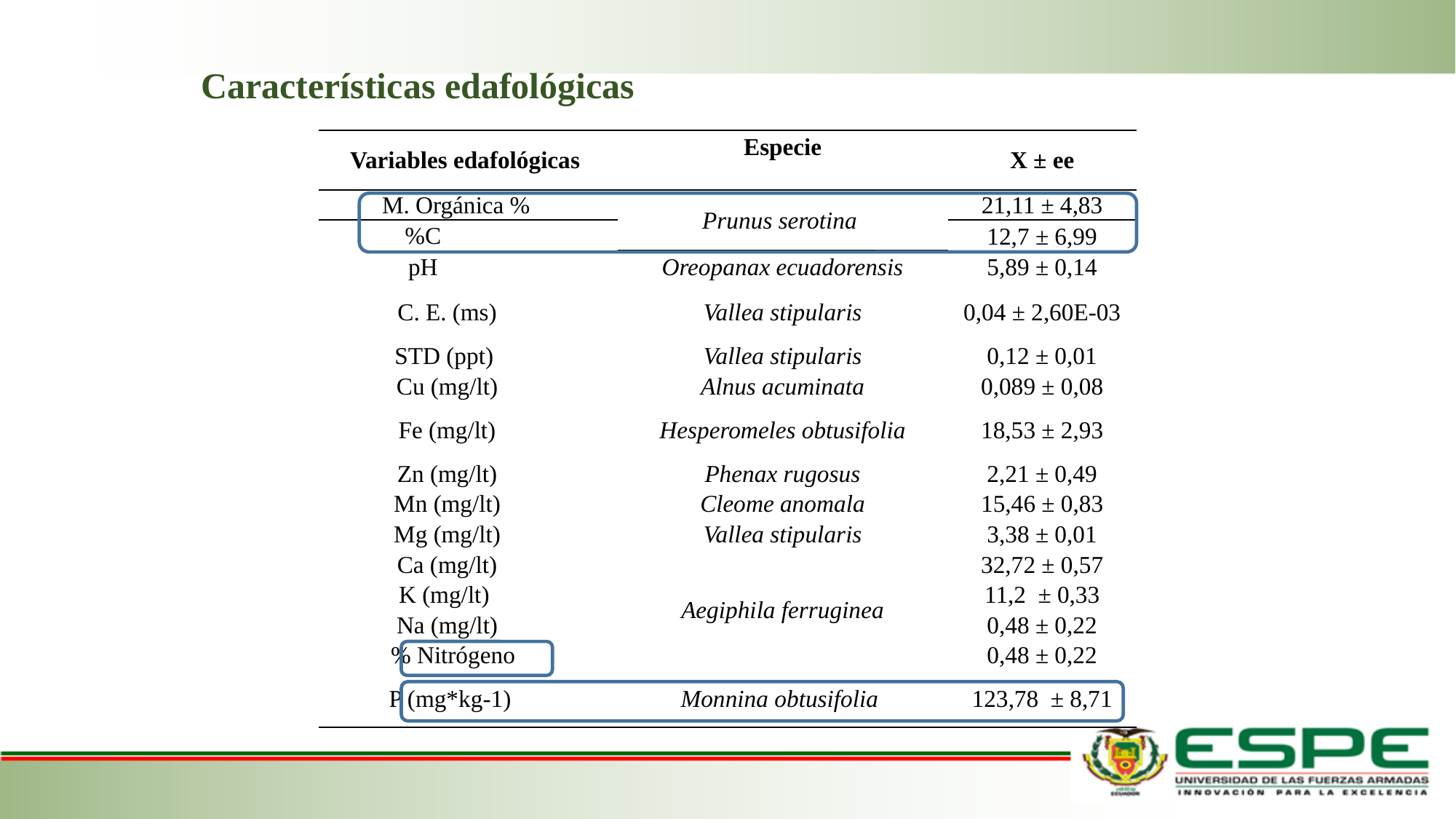

Características edafológicas
| Variables edafológicas | Especie | X ± ee |
| --- | --- | --- |
| M. Orgánica % | Prunus serotina | 21,11 ± 4,83 |
| %C |  | 12,7 ± 6,99 |
| pH | Oreopanax ecuadorensis | 5,89 ± 0,14 |
| C. E. (ms) | Vallea stipularis | 0,04 ± 2,60E-03 |
| STD (ppt) | Vallea stipularis | 0,12 ± 0,01 |
| Cu (mg/lt) | Alnus acuminata | 0,089 ± 0,08 |
| Fe (mg/lt) | Hesperomeles obtusifolia | 18,53 ± 2,93 |
| Zn (mg/lt) | Phenax rugosus | 2,21 ± 0,49 |
| Mn (mg/lt) | Cleome anomala | 15,46 ± 0,83 |
| Mg (mg/lt) | Vallea stipularis | 3,38 ± 0,01 |
| Ca (mg/lt) | Aegiphila ferruginea | 32,72 ± 0,57 |
| K (mg/lt) |  | 11,2 ± 0,33 |
| Na (mg/lt) |  | 0,48 ± 0,22 |
| % Nitrógeno |  | 0,48 ± 0,22 |
| P (mg\*kg-1) | Monnina obtusifolia | 123,78 ± 8,71 |